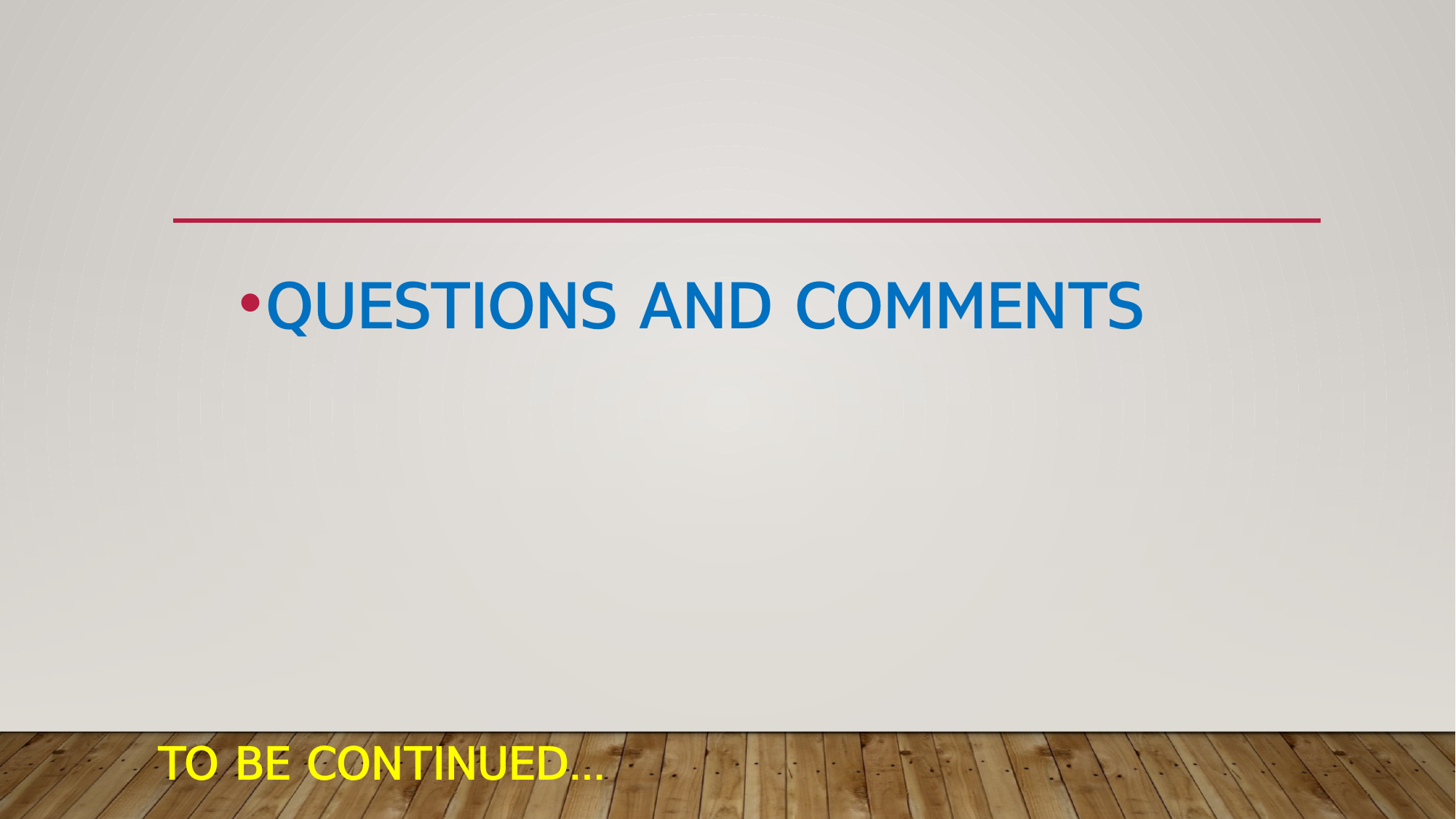

QUESTIONS AND COMMENTS
# To be continued…